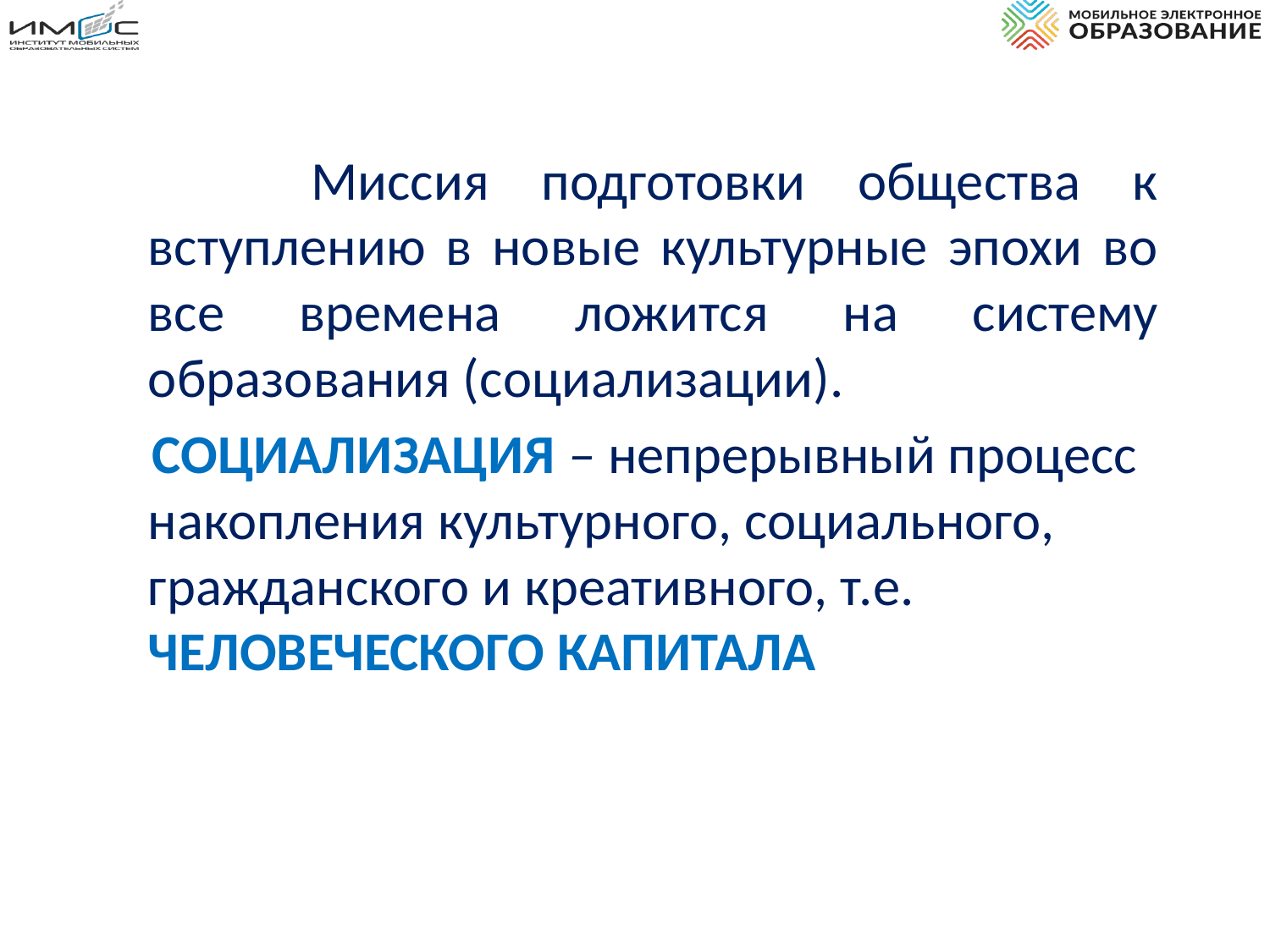

Миссия подготовки общества к вступлению в новые культурные эпохи во все времена ложится на систему образования (социализации).
    СОЦИАЛИЗАЦИЯ – непрерывный процесс накопления культурного, социального, гражданского и креативного, т.е. ЧЕЛОВЕЧЕСКОГО КАПИТАЛА